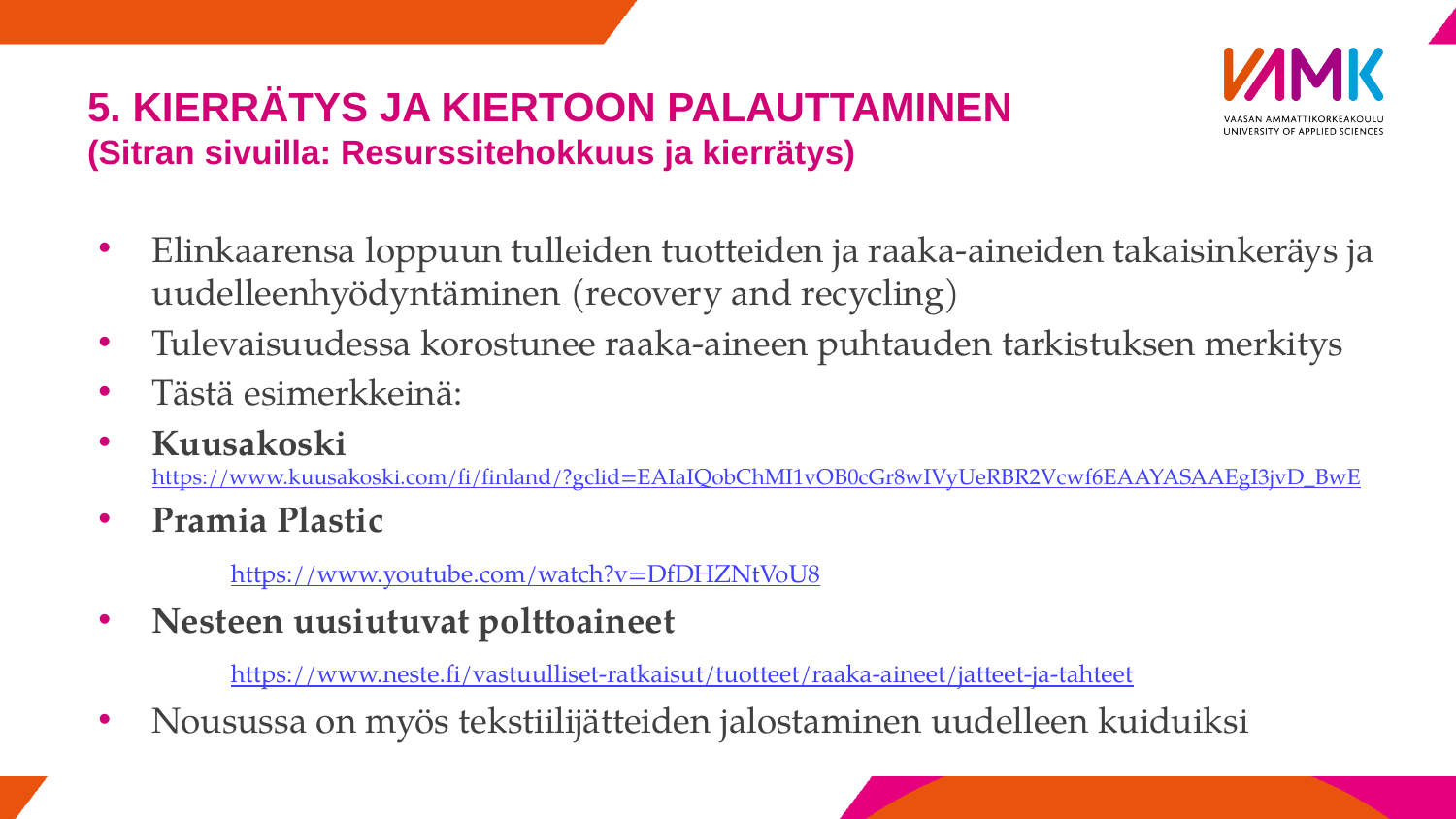

# 5. KIERRÄTYS JA KIERTOON PALAUTTAMINEN (Sitran sivuilla: Resurssitehokkuus ja kierrätys)
Elinkaarensa loppuun tulleiden tuotteiden ja raaka-aineiden takaisinkeräys ja uudelleenhyödyntäminen (recovery and recycling)
Tulevaisuudessa korostunee raaka-aineen puhtauden tarkistuksen merkitys
Tästä esimerkkeinä:
Kuusakoski https://www.kuusakoski.com/fi/finland/?gclid=EAIaIQobChMI1vOB0cGr8wIVyUeRBR2Vcwf6EAAYASAAEgI3jvD_BwE
Pramia Plastic
	https://www.youtube.com/watch?v=DfDHZNtVoU8
Nesteen uusiutuvat polttoaineet
	https://www.neste.fi/vastuulliset-ratkaisut/tuotteet/raaka-aineet/jatteet-ja-tahteet
Nousussa on myös tekstiilijätteiden jalostaminen uudelleen kuiduiksi
kiertotalousamk.fi